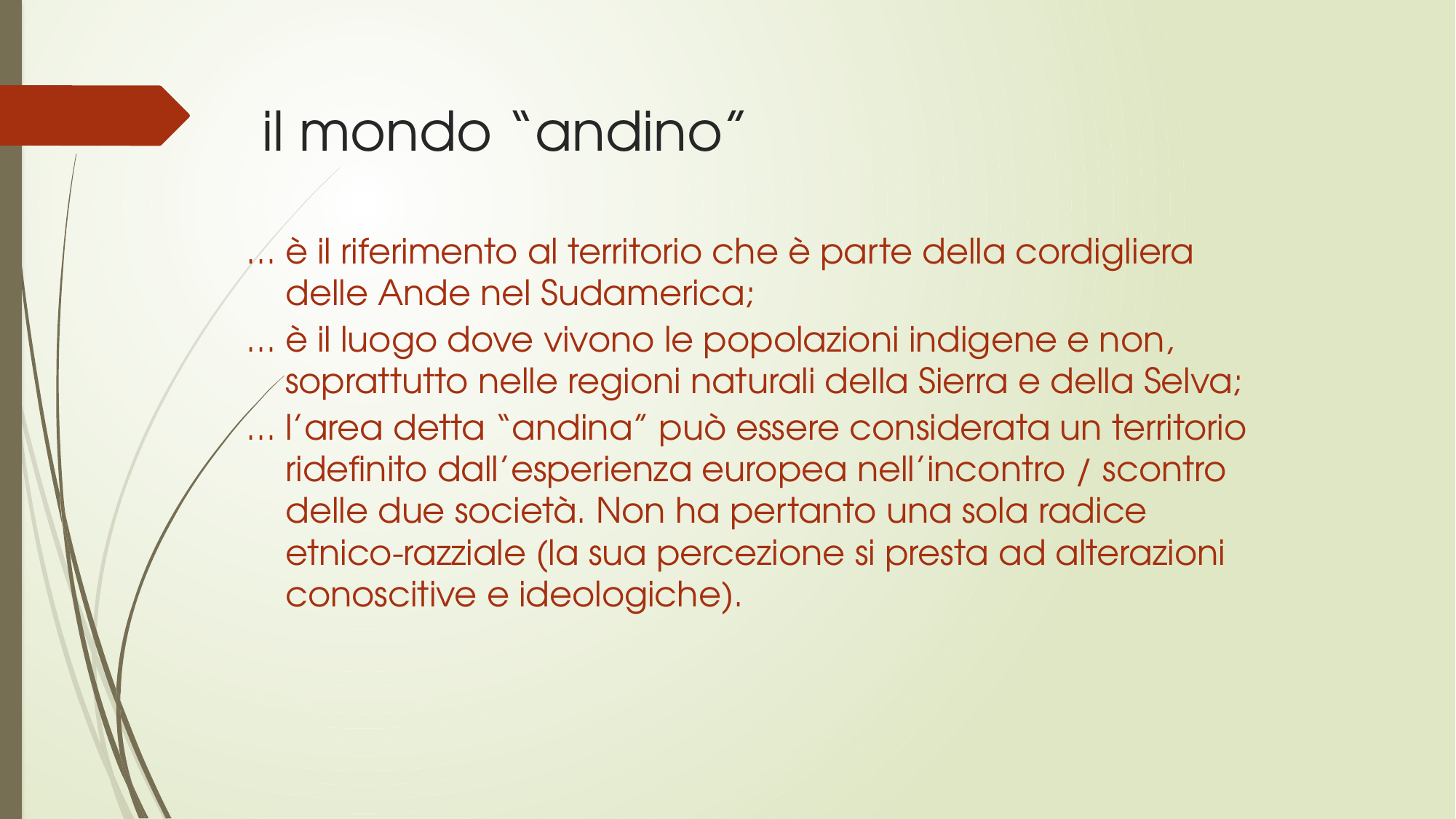

# il mondo “andino”
… è il riferimento al territorio che è parte della cordigliera delle Ande nel Sudamerica;
… è il luogo dove vivono le popolazioni indigene e non, soprattutto nelle regioni naturali della Sierra e della Selva;
… l’area detta “andina” può essere considerata un territorio ridefinito dall’esperienza europea nell’incontro / scontro delle due società. Non ha pertanto una sola radice etnico-razziale (la sua percezione si presta ad alterazioni conoscitive e ideologiche).